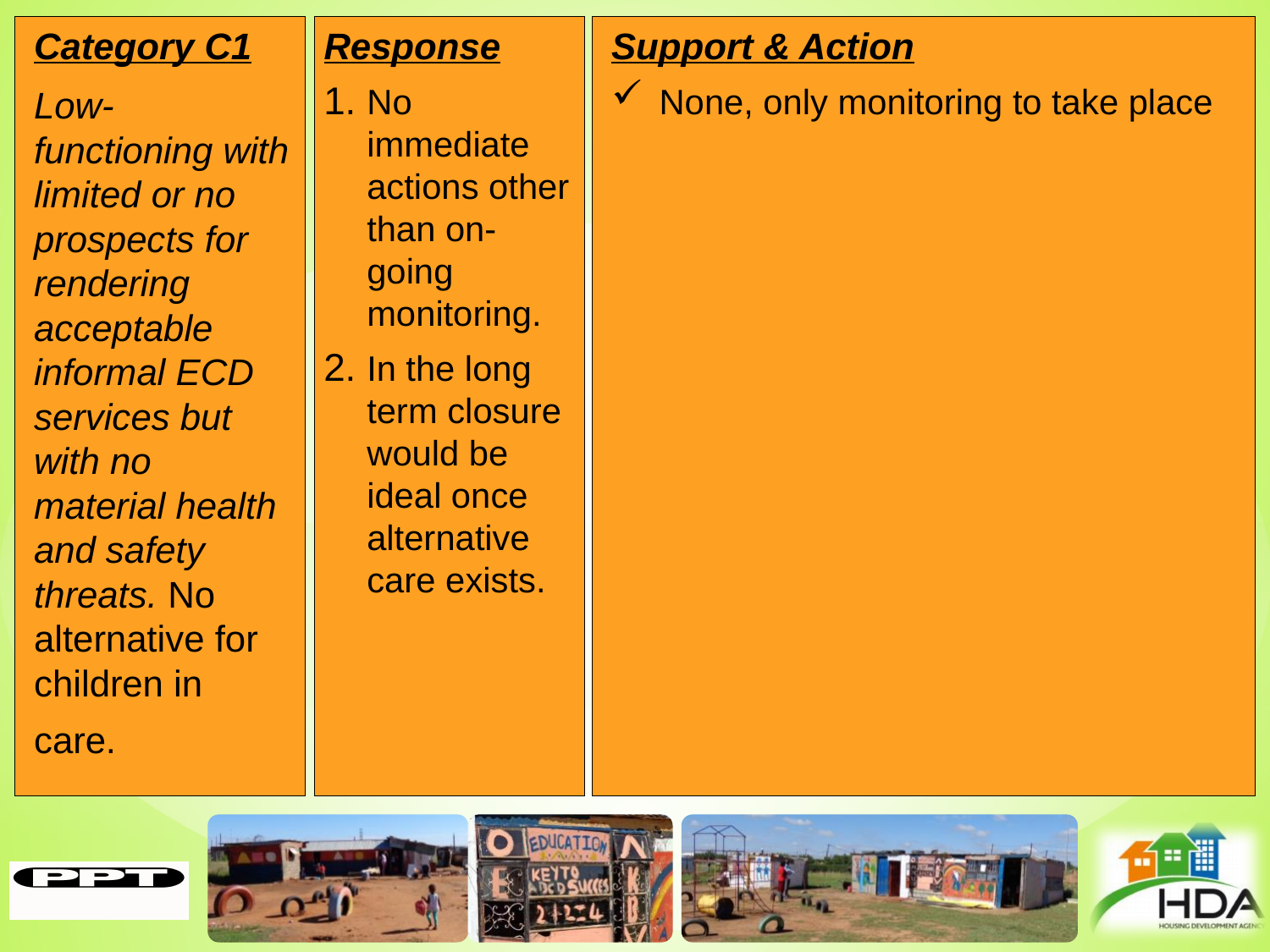

Category C1
Low-functioning with limited or no prospects for rendering acceptable informal ECD services but with no material health and safety threats. No alternative for children in care.
Response
No immediate actions other than on-going monitoring.
In the long term closure would be ideal once alternative care exists.

Support & Action
None, only monitoring to take place